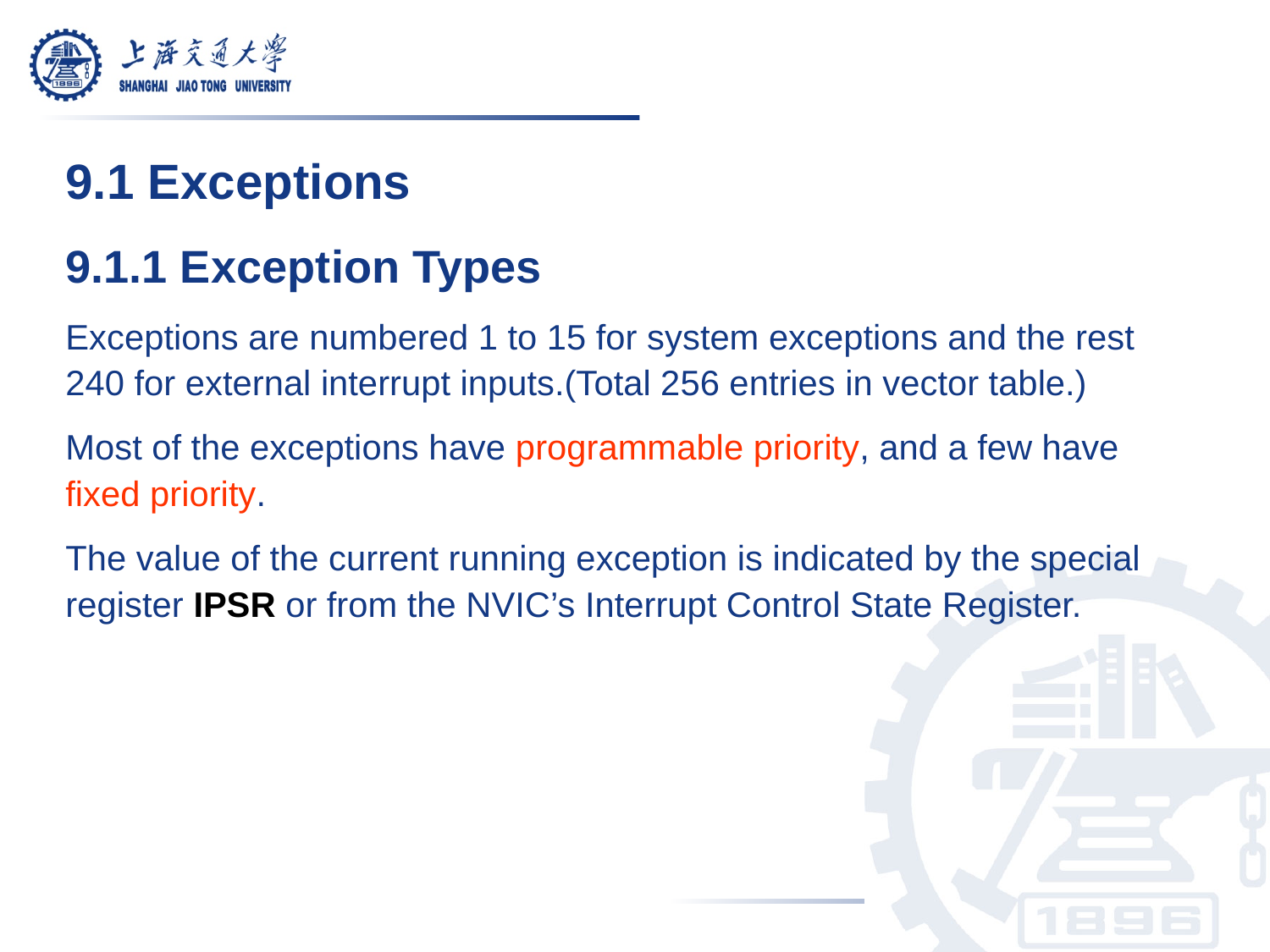

9.1 Exceptions
9.1.1 Exception Types
Exceptions are numbered 1 to 15 for system exceptions and the rest 240 for external interrupt inputs.(Total 256 entries in vector table.)
Most of the exceptions have programmable priority, and a few have fixed priority.
The value of the current running exception is indicated by the special register IPSR or from the NVIC’s Interrupt Control State Register.